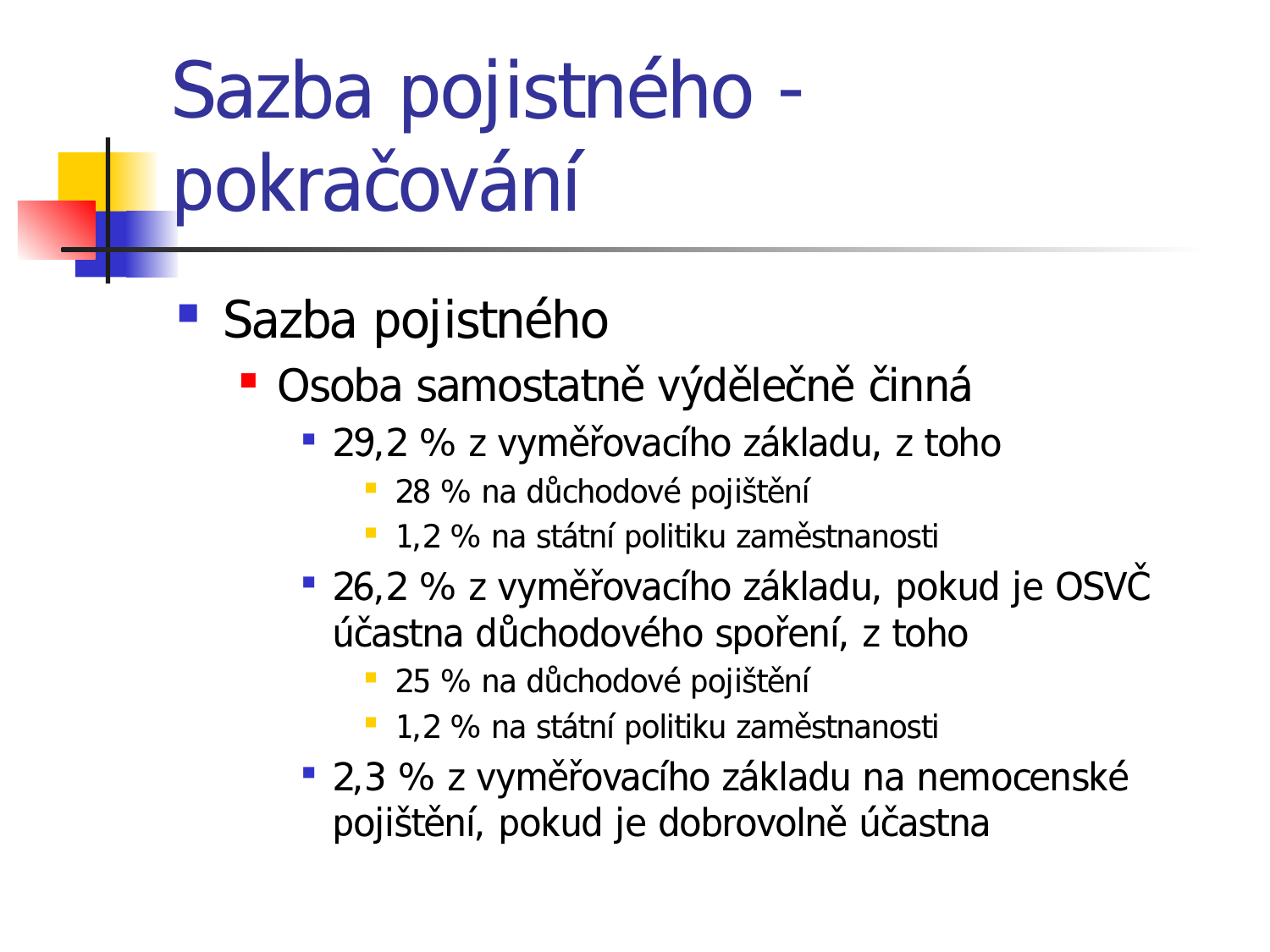

# Sazba pojistného - pokračování
Sazba pojistného
Osoba samostatně výdělečně činná
29,2 % z vyměřovacího základu, z toho
28 % na důchodové pojištění
1,2 % na státní politiku zaměstnanosti
26,2 % z vyměřovacího základu, pokud je OSVČ účastna důchodového spoření, z toho
25 % na důchodové pojištění
1,2 % na státní politiku zaměstnanosti
2,3 % z vyměřovacího základu na nemocenské pojištění, pokud je dobrovolně účastna